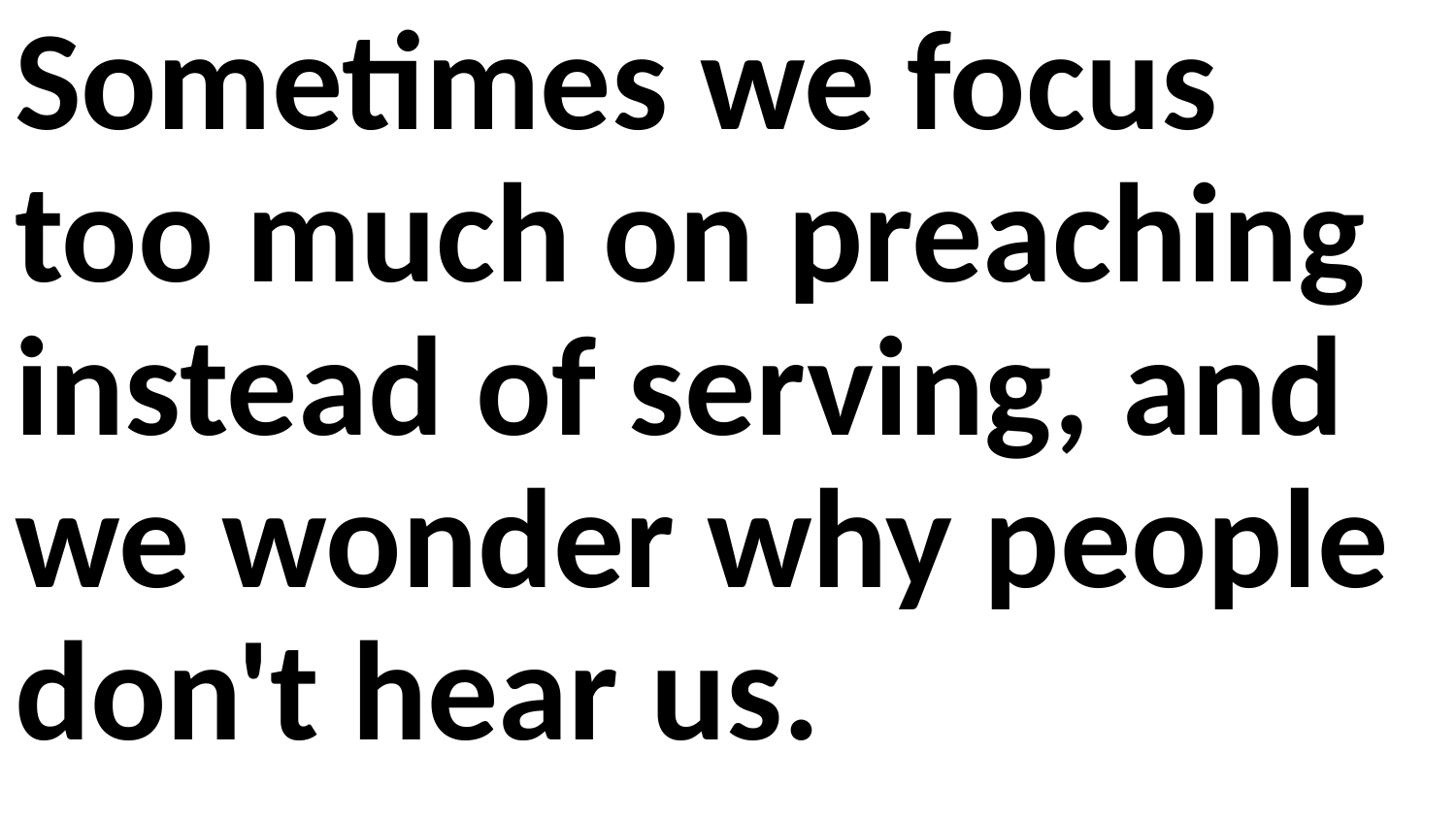

Sometimes we focus too much on preaching instead of serving, and we wonder why people don't hear us.